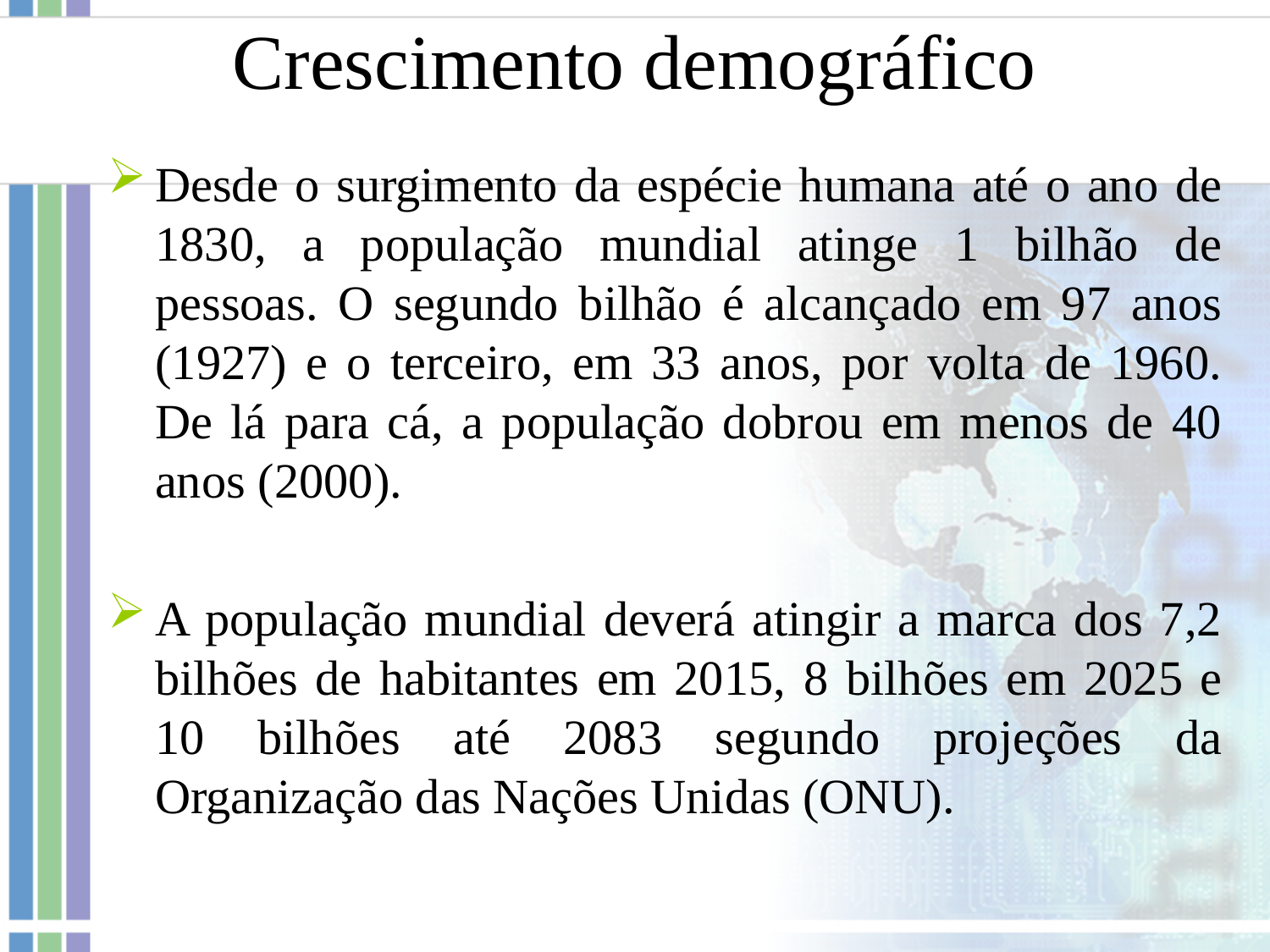

# Crescimento demográfico
Desde o surgimento da espécie humana até o ano de 1830, a população mundial atinge 1 bilhão de pessoas. O segundo bilhão é alcançado em 97 anos (1927) e o terceiro, em 33 anos, por volta de 1960. De lá para cá, a população dobrou em menos de 40 anos (2000).

A população mundial deverá atingir a marca dos 7,2 bilhões de habitantes em 2015, 8 bilhões em 2025 e 10 bilhões até 2083 segundo projeções da Organização das Nações Unidas (ONU).